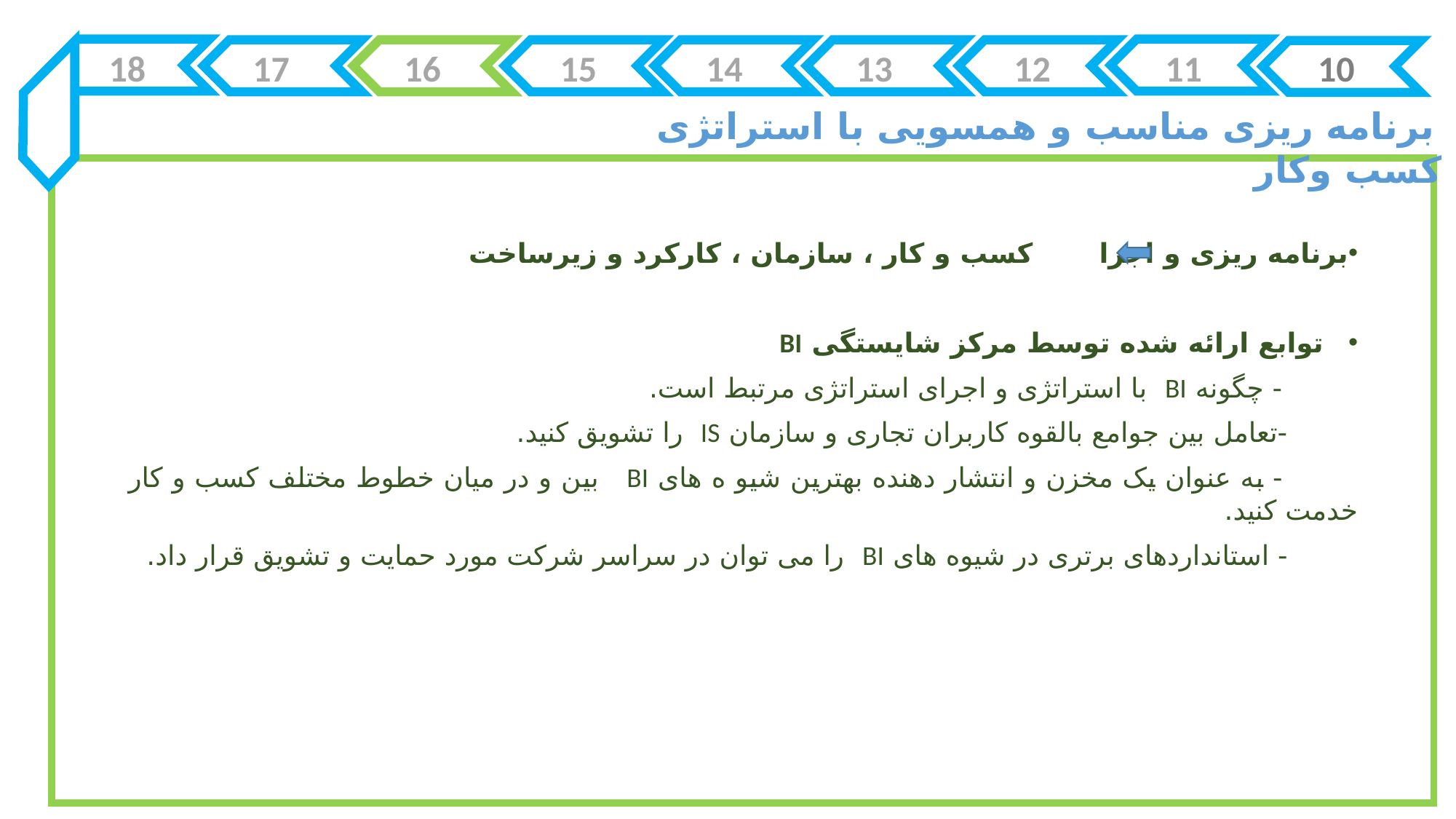

18
17
16
15
14
13
12
11
10
 برنامه ریزی مناسب و همسویی با استراتژی کسب وکار

برنامه ریزی و اجرا       کسب و کار ، سازمان ، کارکرد و زیرساخت

توابع ارائه شده توسط مرکز شایستگی BI
        - چگونه BI  با استراتژی و اجرای استراتژی مرتبط است.
        -تعامل بین جوامع بالقوه کاربران تجاری و سازمان IS  را تشویق کنید.
        - به عنوان یک مخزن و انتشار دهنده بهترین شیو ه های BI   بین و در میان خطوط مختلف کسب و کار خدمت کنید.
        - استانداردهای برتری در شیوه های BI  را می توان در سراسر شرکت مورد حمایت و تشویق قرار داد.